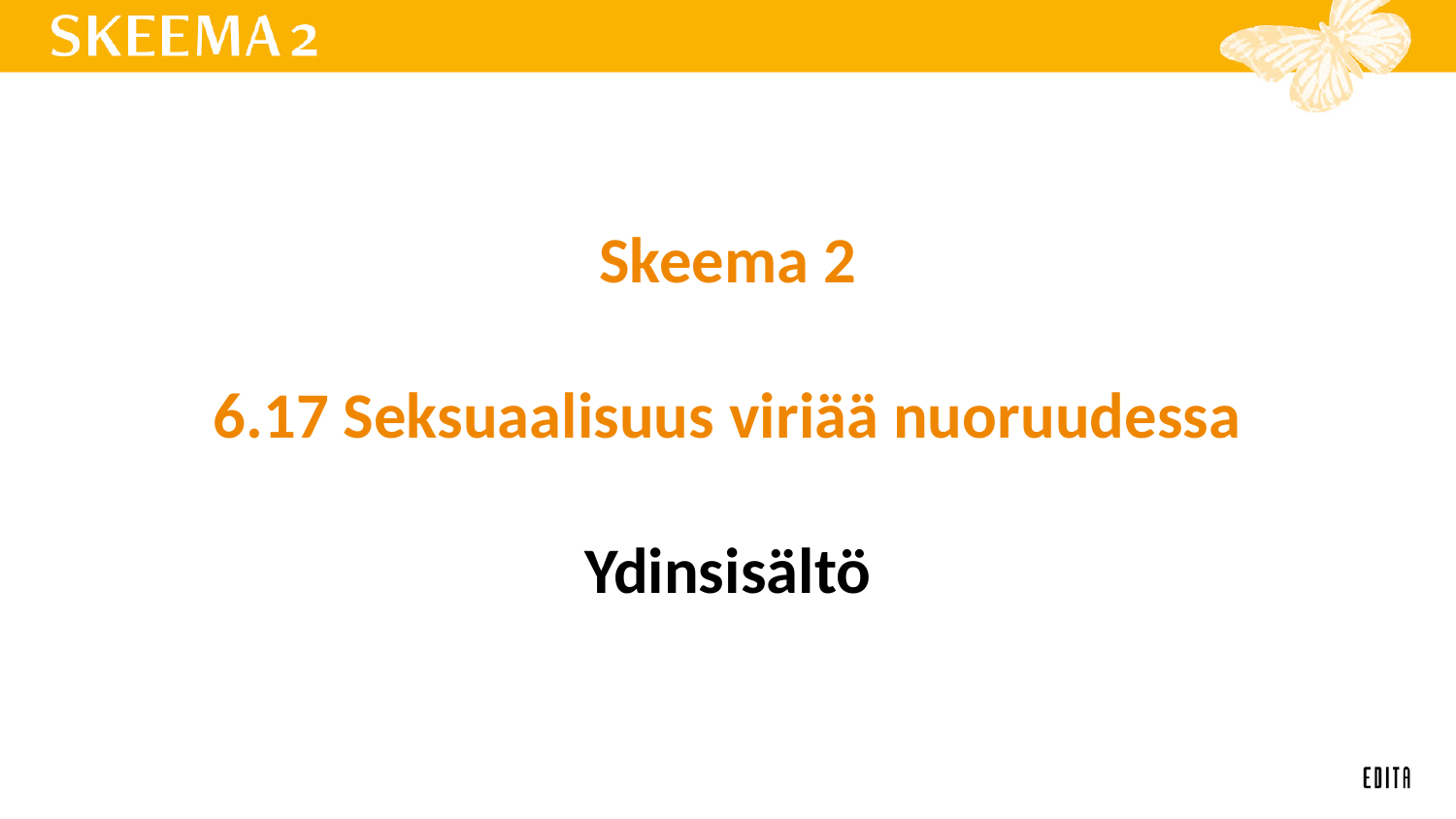

# Skeema 2 6.17 Seksuaalisuus viriää nuoruudessa Ydinsisältö